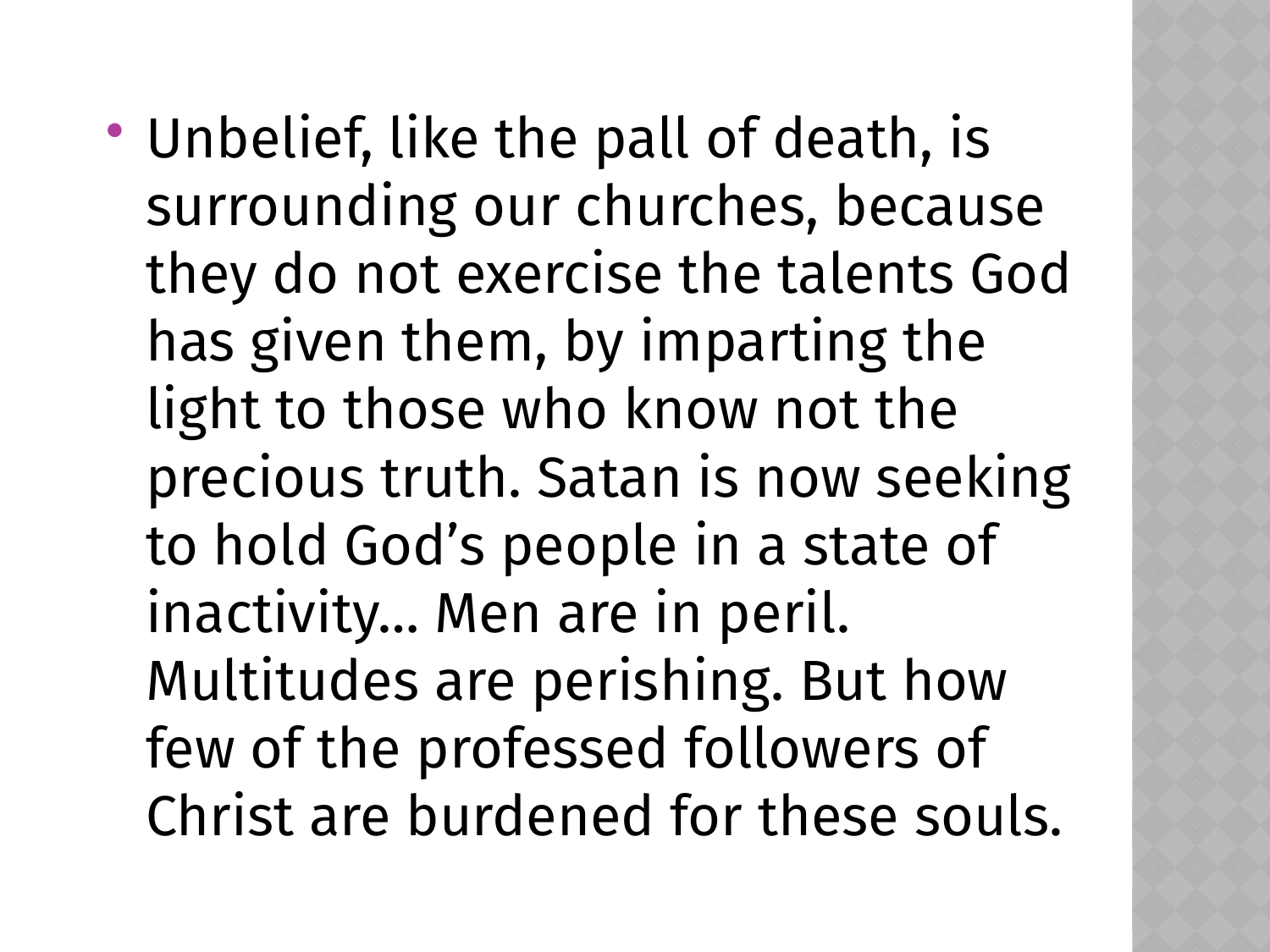

Unbelief, like the pall of death, is surrounding our churches, because they do not exercise the talents God has given them, by imparting the light to those who know not the precious truth. Satan is now seeking to hold God’s people in a state of inactivity… Men are in peril. Multitudes are perishing. But how few of the professed followers of Christ are burdened for these souls.